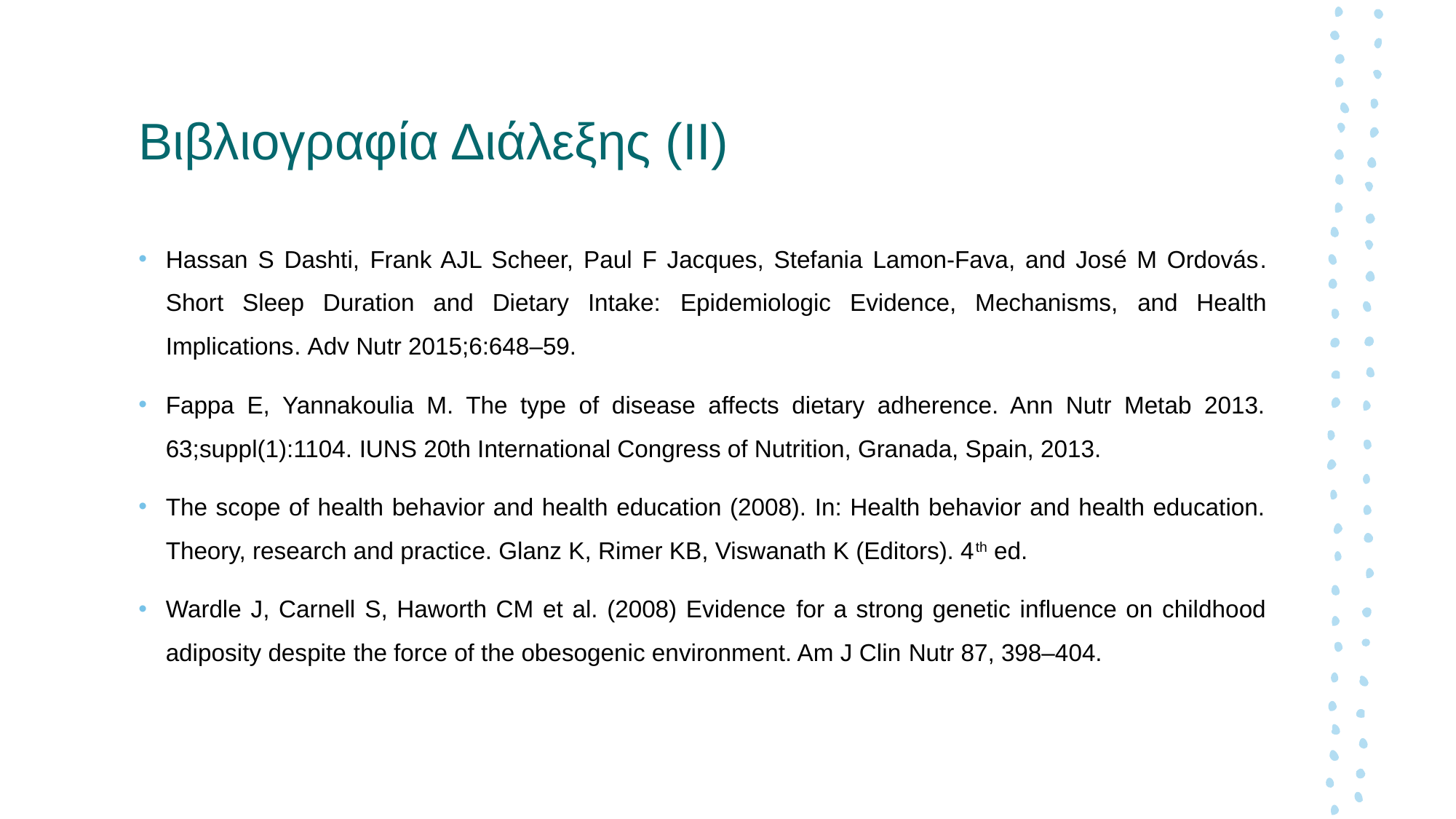

# Βιβλιογραφία Διάλεξης (ΙΙ)
Hassan S Dashti, Frank AJL Scheer, Paul F Jacques, Stefania Lamon-Fava, and José M Ordovás. Short Sleep Duration and Dietary Intake: Epidemiologic Evidence, Mechanisms, and Health Implications. Adv Nutr 2015;6:648–59.
Fappa E, Yannakoulia M. The type of disease affects dietary adherence. Ann Nutr Metab 2013. 63;suppl(1):1104. IUNS 20th International Congress of Nutrition, Granada, Spain, 2013.
The scope of health behavior and health education (2008). In: Health behavior and health education. Theory, research and practice. Glanz K, Rimer KB, Viswanath K (Editors). 4th ed.
Wardle J, Carnell S, Haworth CM et al. (2008) Evidence for a strong genetic influence on childhood adiposity despite the force of the obesogenic environment. Am J Clin Nutr 87, 398–404.